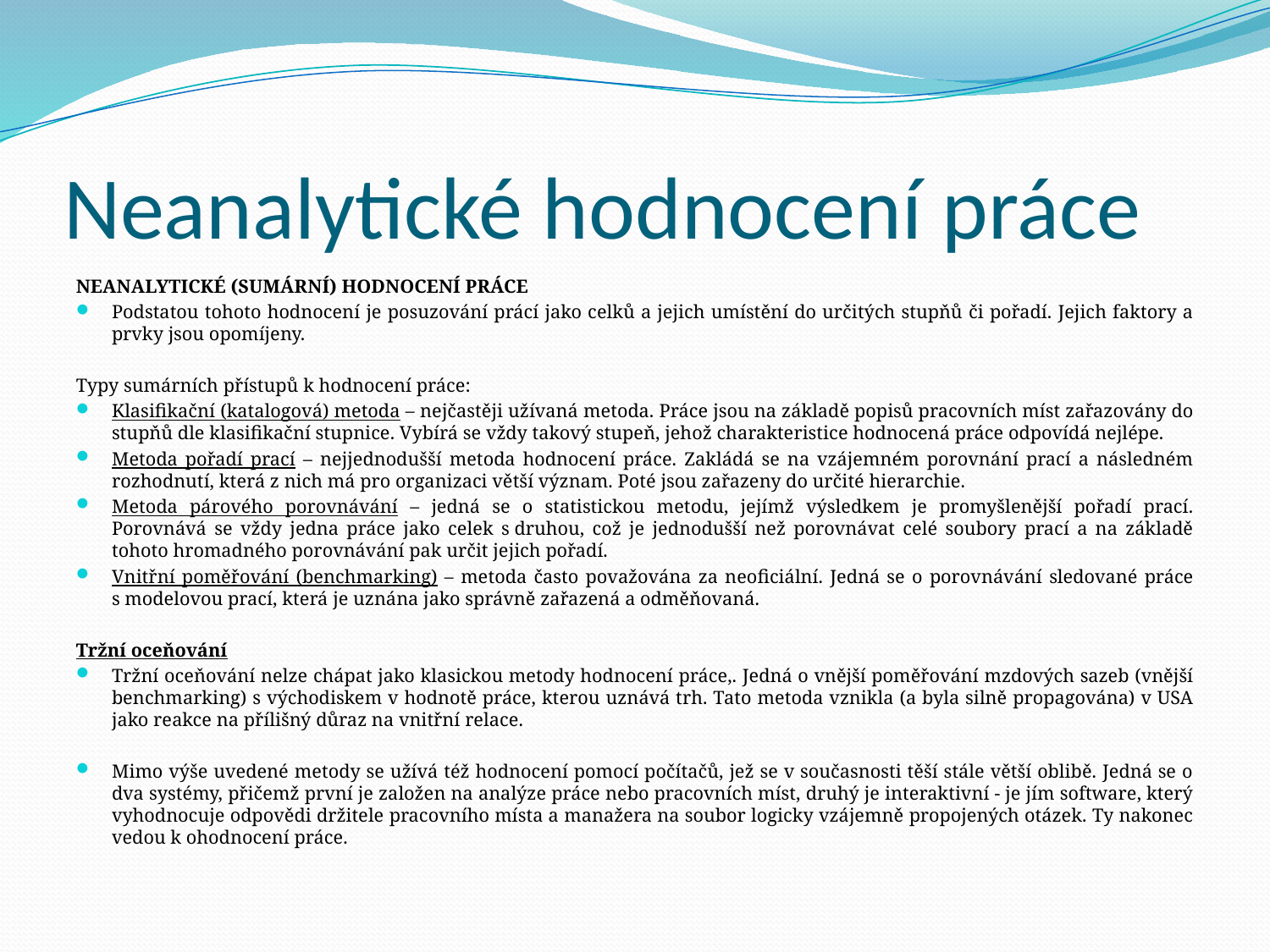

# Neanalytické hodnocení práce
Neanalytické (sumární) hodnocení práce
Podstatou tohoto hodnocení je posuzování prácí jako celků a jejich umístění do určitých stupňů či pořadí. Jejich faktory a prvky jsou opomíjeny.

Typy sumárních přístupů k hodnocení práce:
Klasifikační (katalogová) metoda – nejčastěji užívaná metoda. Práce jsou na základě popisů pracovních míst zařazovány do stupňů dle klasifikační stupnice. Vybírá se vždy takový stupeň, jehož charakteristice hodnocená práce odpovídá nejlépe.
Metoda pořadí prací – nejjednodušší metoda hodnocení práce. Zakládá se na vzájemném porovnání prací a následném rozhodnutí, která z nich má pro organizaci větší význam. Poté jsou zařazeny do určité hierarchie.
Metoda párového porovnávání – jedná se o statistickou metodu, jejímž výsledkem je promyšlenější pořadí prací. Porovnává se vždy jedna práce jako celek s druhou, což je jednodušší než porovnávat celé soubory prací a na základě tohoto hromadného porovnávání pak určit jejich pořadí.
Vnitřní poměřování (benchmarking) – metoda často považována za neoficiální. Jedná se o porovnávání sledované práce s modelovou prací, která je uznána jako správně zařazená a odměňovaná.

Tržní oceňování
Tržní oceňování nelze chápat jako klasickou metody hodnocení práce,. Jedná o vnější poměřování mzdových sazeb (vnější benchmarking) s východiskem v hodnotě práce, kterou uznává trh. Tato metoda vznikla (a byla silně propagována) v USA jako reakce na přílišný důraz na vnitřní relace.

Mimo výše uvedené metody se užívá též hodnocení pomocí počítačů, jež se v současnosti těší stále větší oblibě. Jedná se o dva systémy, přičemž první je založen na analýze práce nebo pracovních míst, druhý je interaktivní - je jím software, který vyhodnocuje odpovědi držitele pracovního místa a manažera na soubor logicky vzájemně propojených otázek. Ty nakonec vedou k ohodnocení práce.